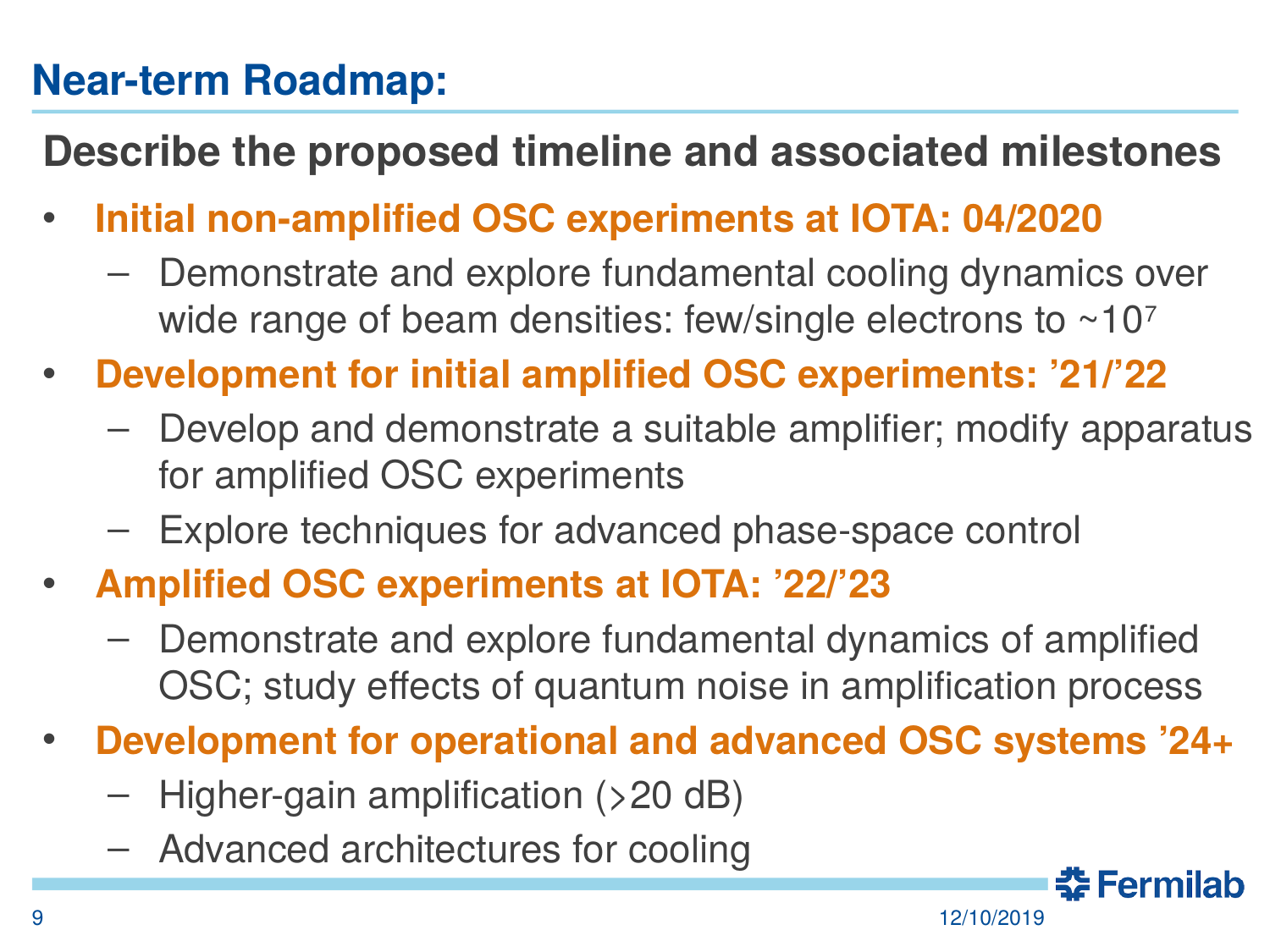

# Near-term Roadmap:
Describe the proposed timeline and associated milestones
Initial non-amplified OSC experiments at IOTA: 04/2020
Demonstrate and explore fundamental cooling dynamics over wide range of beam densities: few/single electrons to ~107
Development for initial amplified OSC experiments: ’21/’22
Develop and demonstrate a suitable amplifier; modify apparatus for amplified OSC experiments
Explore techniques for advanced phase-space control
Amplified OSC experiments at IOTA: ’22/’23
Demonstrate and explore fundamental dynamics of amplified OSC; study effects of quantum noise in amplification process
Development for operational and advanced OSC systems ’24+
Higher-gain amplification (>20 dB)
Advanced architectures for cooling

9
12/10/2019